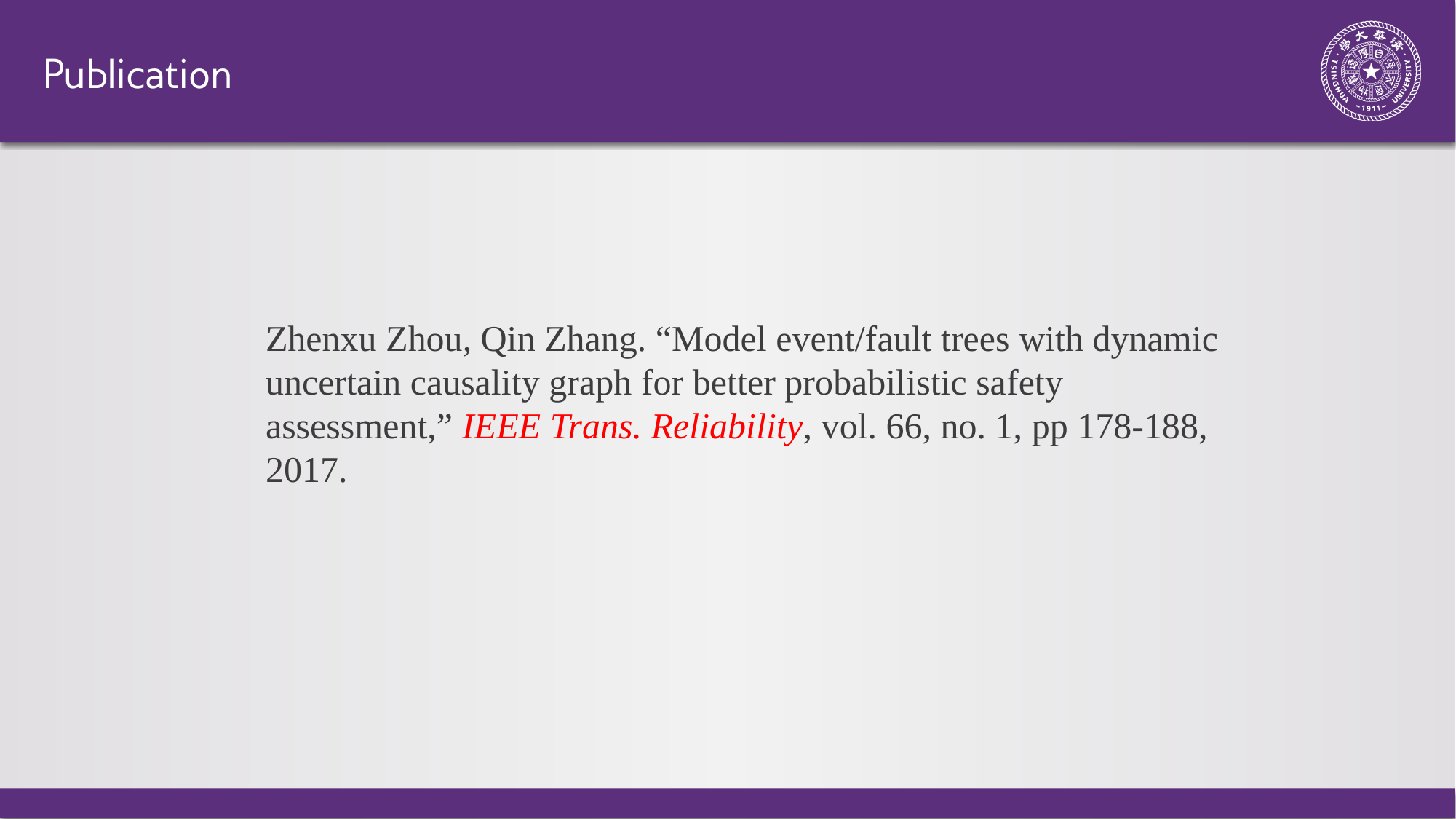

# Publication
Zhenxu Zhou, Qin Zhang. “Model event/fault trees with dynamic uncertain causality graph for better probabilistic safety assessment,” IEEE Trans. Reliability, vol. 66, no. 1, pp 178-188, 2017.